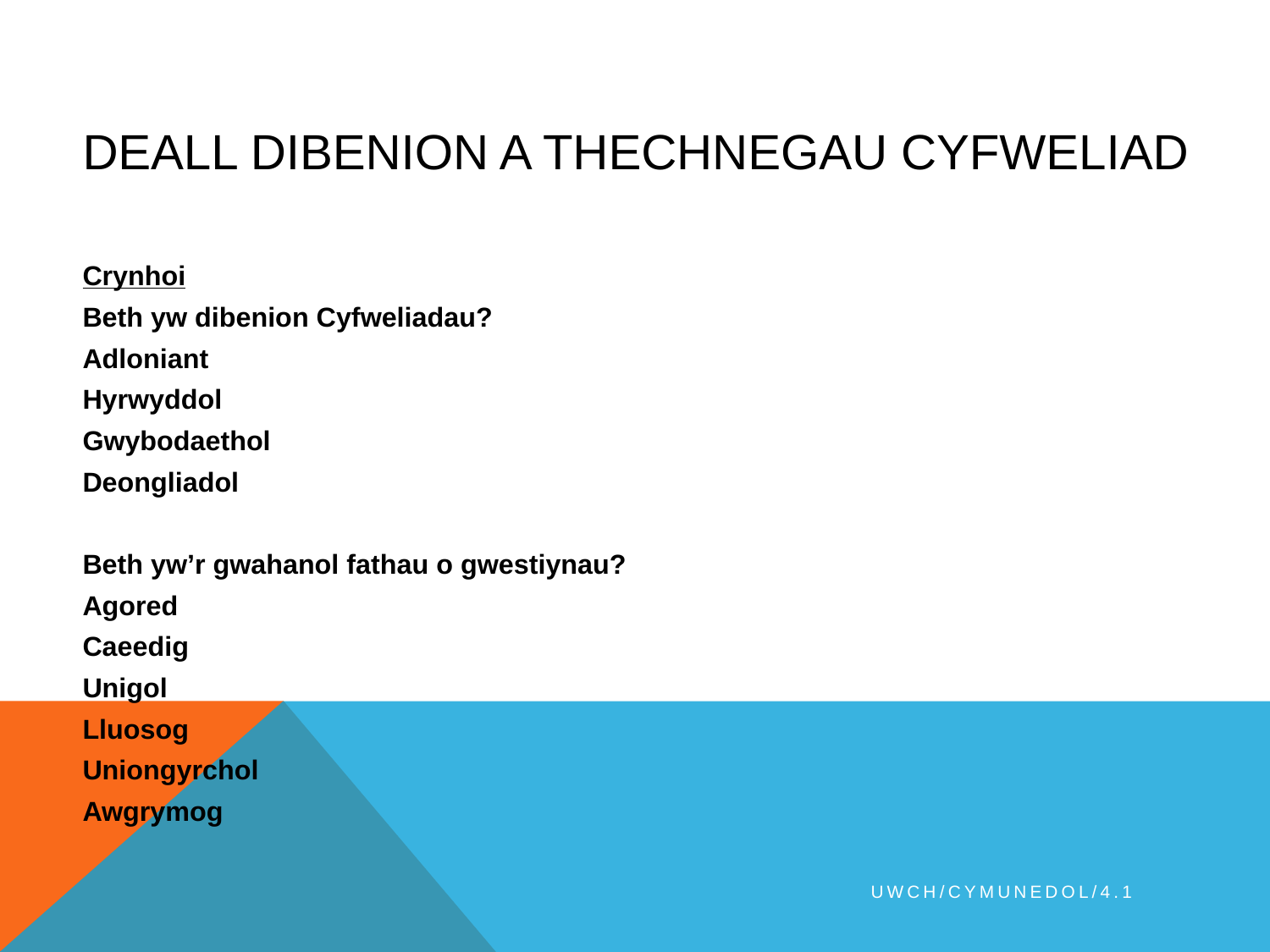

# Deall dibenion a thechnegau cyfweliad
Crynhoi
Beth yw dibenion Cyfweliadau?
Adloniant
Hyrwyddol
Gwybodaethol
Deongliadol

Beth yw’r gwahanol fathau o gwestiynau?
Agored
Caeedig
Unigol
Lluosog
Uniongyrchol
Awgrymog

UWCH/CYMUNEDOL/4.1